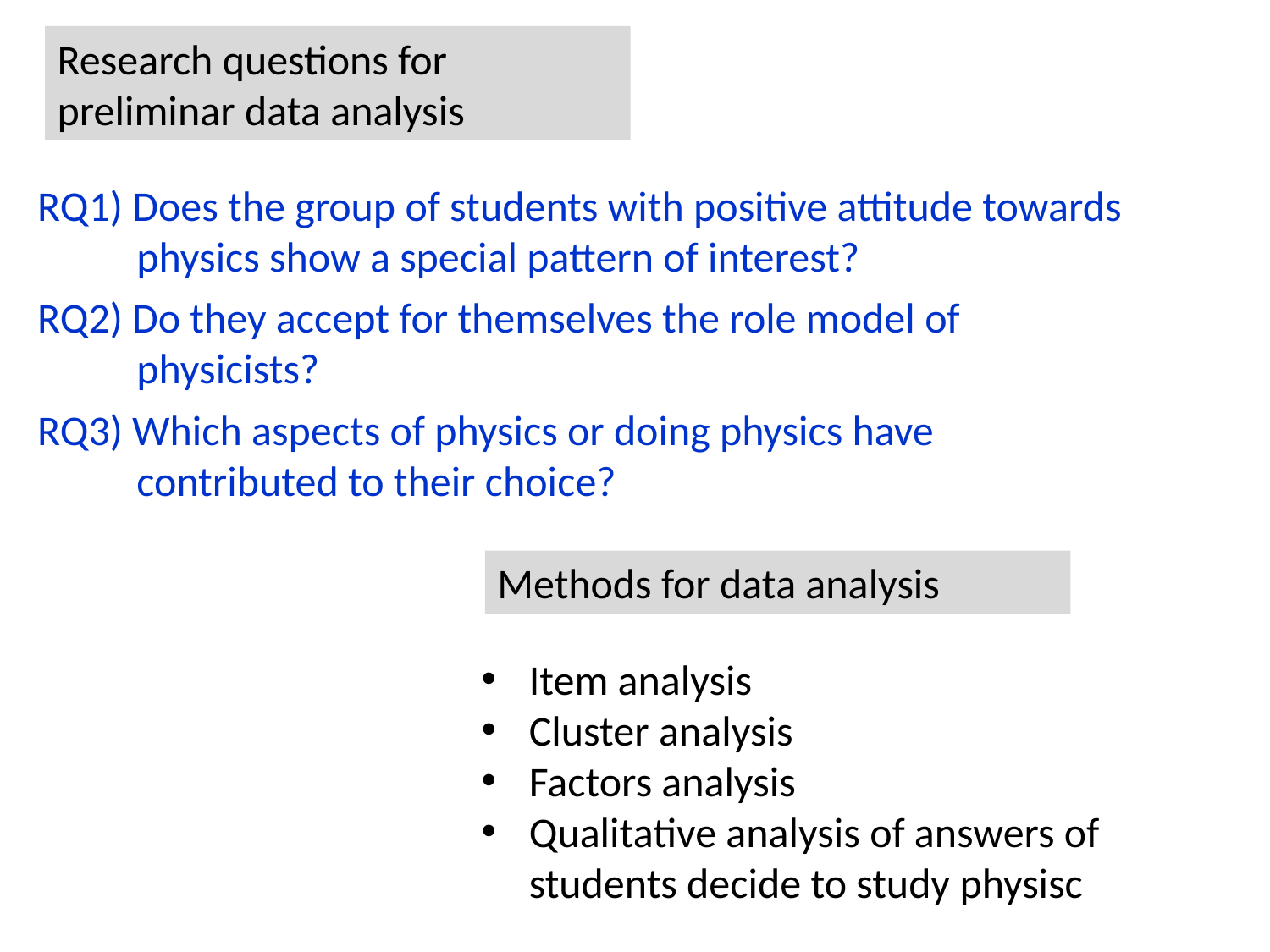

Research questions for preliminar data analysis
RQ1) Does the group of students with positive attitude towards physics show a special pattern of interest?
RQ2) Do they accept for themselves the role model of physicists?
RQ3) Which aspects of physics or doing physics have contributed to their choice?
Methods for data analysis
Item analysis
Cluster analysis
Factors analysis
Qualitative analysis of answers of students decide to study physisc